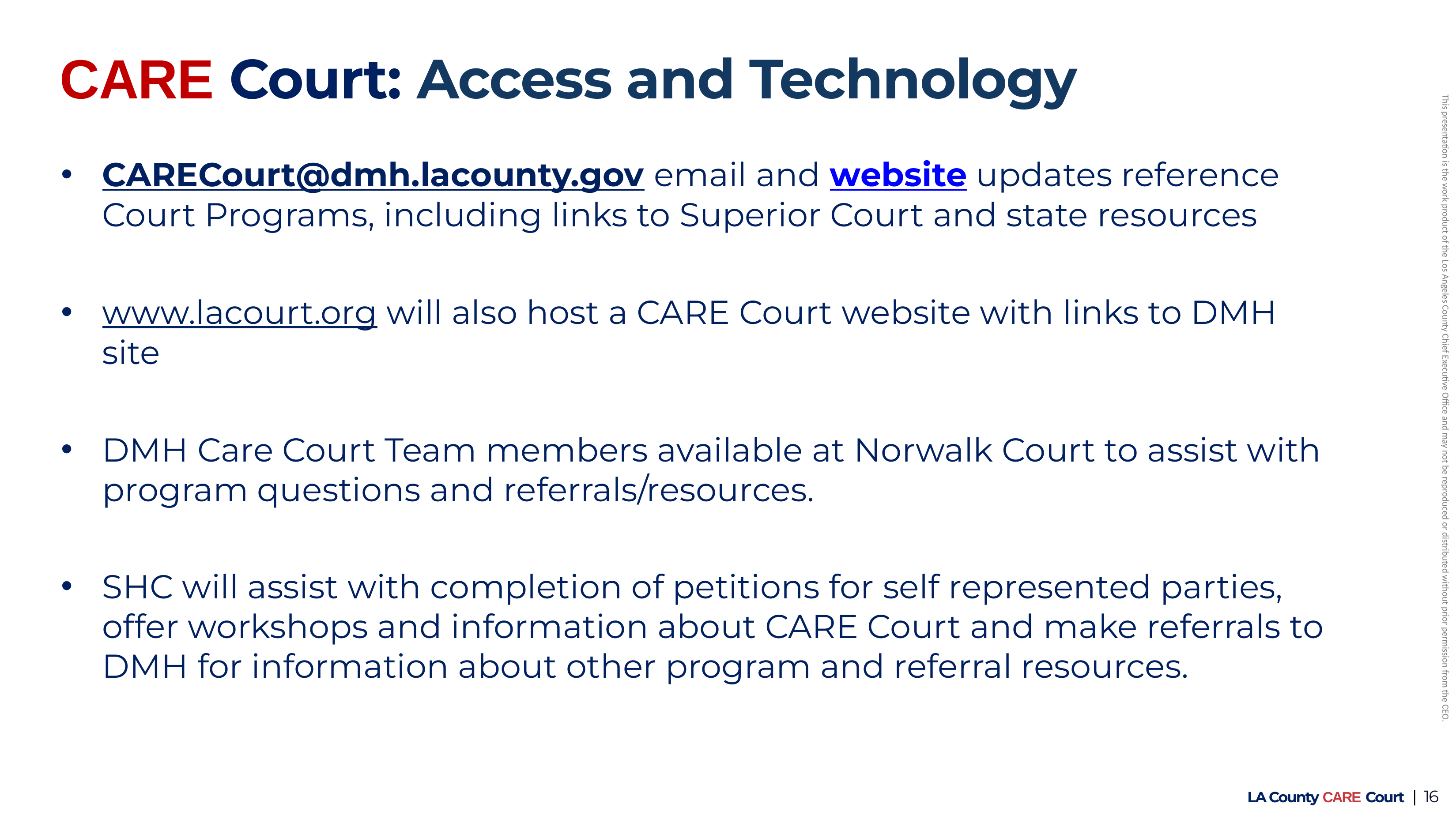

# CARE Court: Access and Technology
CARECourt@dmh.lacounty.gov email and website updates reference Court Programs, including links to Superior Court and state resources

www.lacourt.org will also host a CARE Court website with links to DMH site

DMH Care Court Team members available at Norwalk Court to assist with program questions and referrals/resources.

SHC will assist with completion of petitions for self represented parties, offer workshops and information about CARE Court and make referrals to DMH for information about other program and referral resources.
LA County CARE Court  |  16